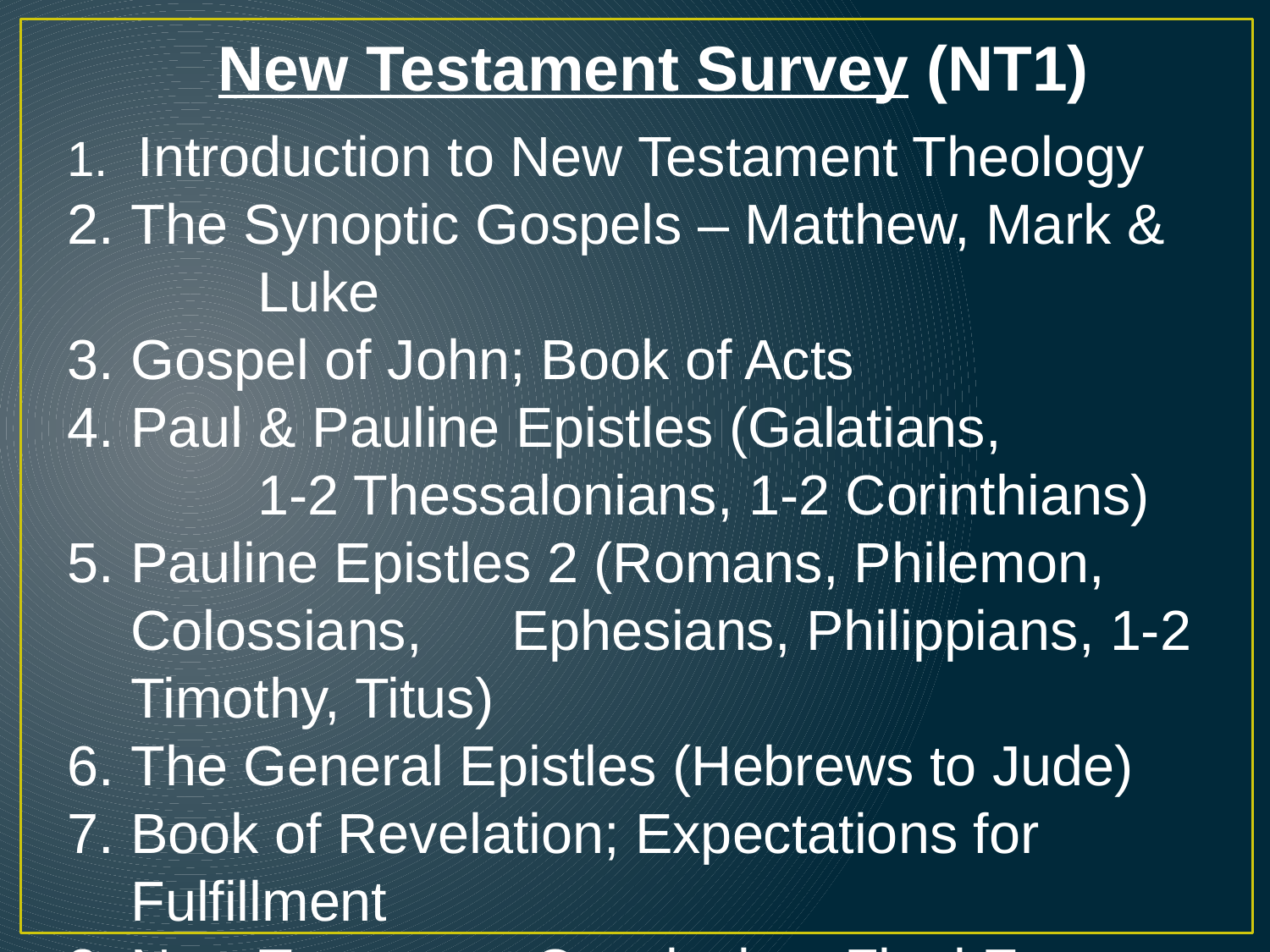

New Testament Survey (NT1)

  Introduction to New Testament Theology
The Synoptic Gospels – Matthew, Mark & 	Luke
Gospel of John; Book of Acts
Paul & Pauline Epistles (Galatians, 			1-2 Thessalonians, 1-2 Corinthians)
Pauline Epistles 2 (Romans, Philemon, Colossians, 	Ephesians, Philippians, 1-2 Timothy, Titus)
The General Epistles (Hebrews to Jude)
Book of Revelation; Expectations for 	Fulfillment
New Testament Conclusion; Final Exam